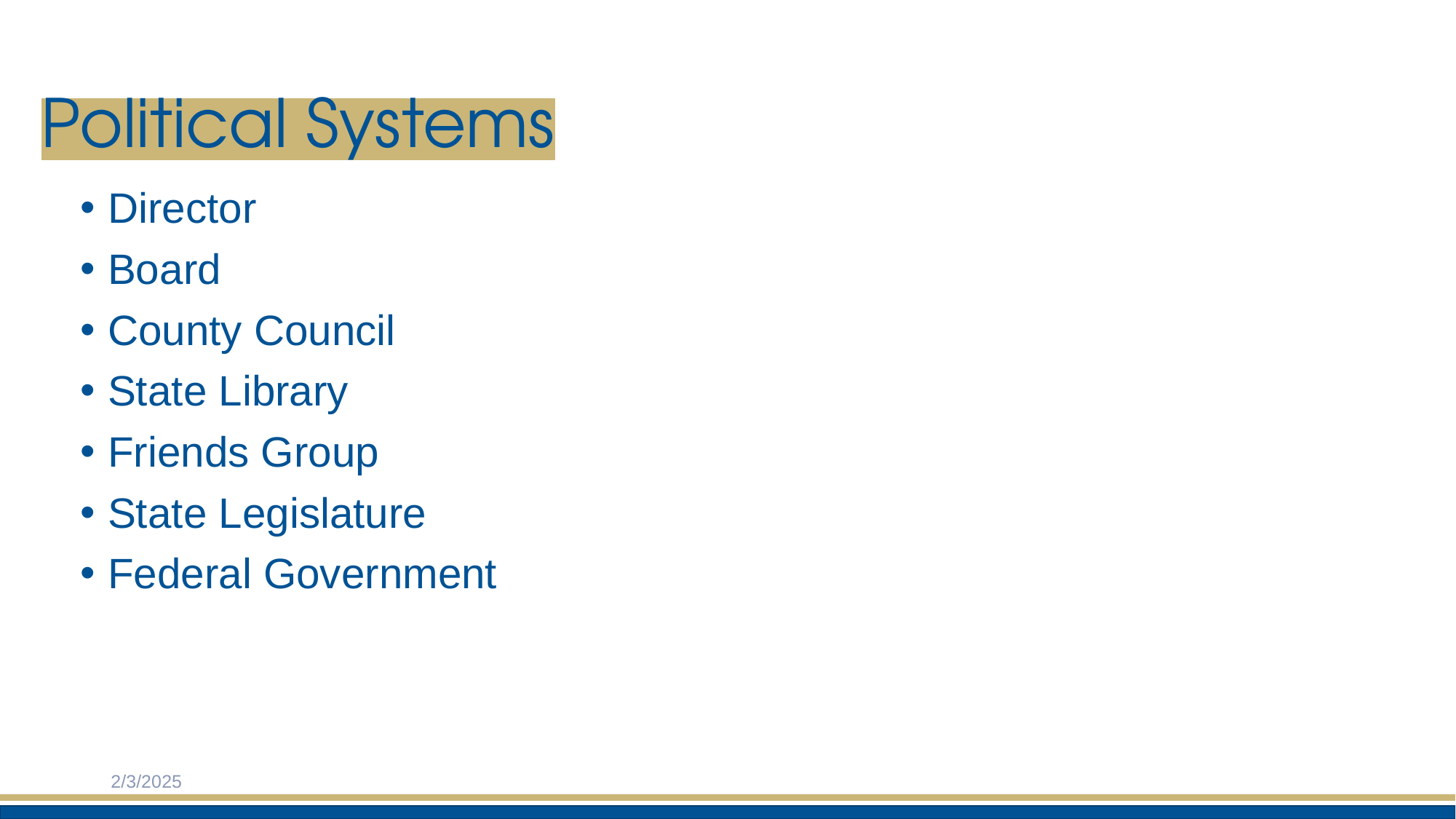

# Political Systems
Director
Board
County Council
State Library
Friends Group
State Legislature
Federal Government
2/3/2025